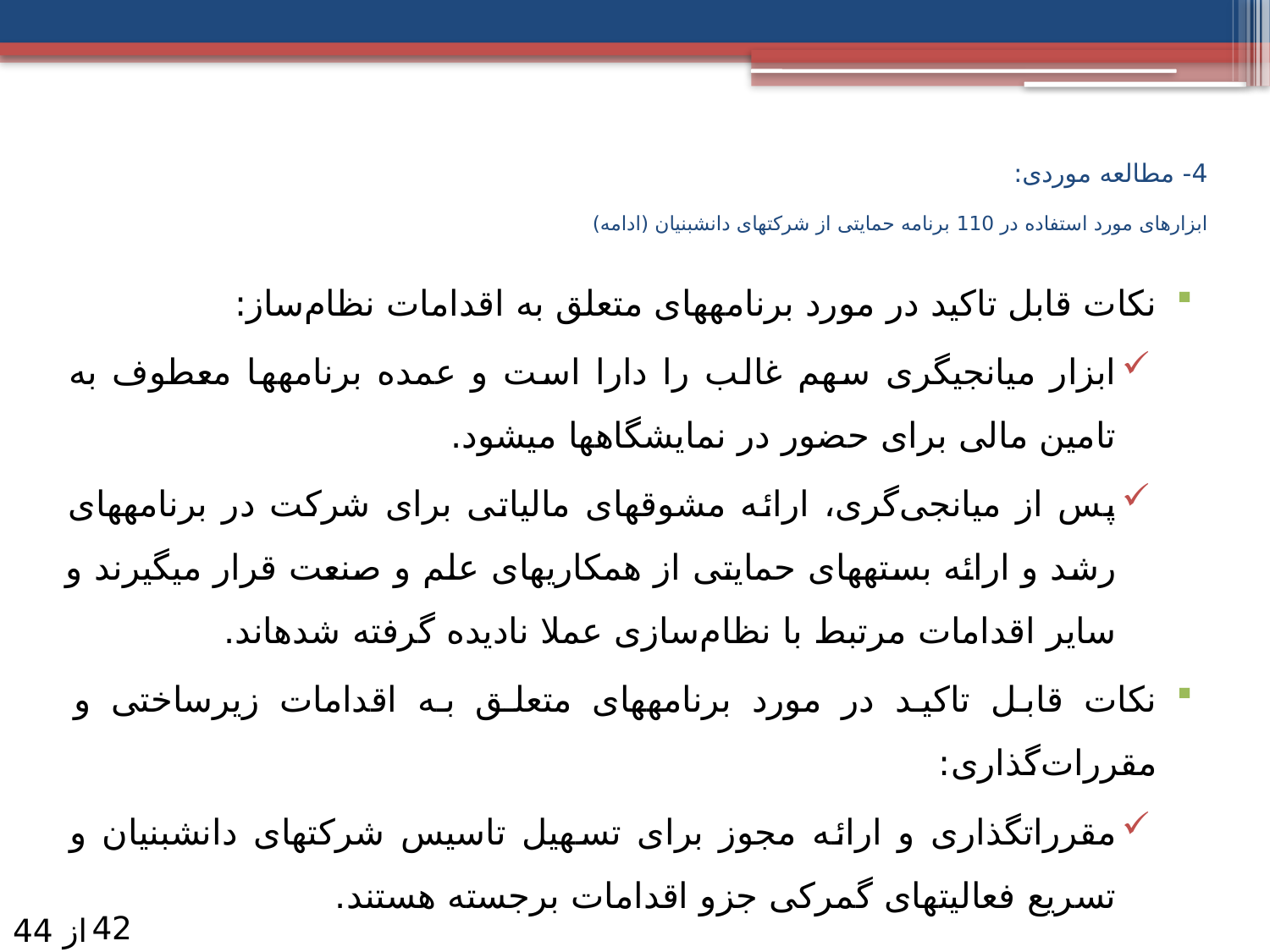

# 4- مطالعه موردی: ابزارهای مورد استفاده در 110 برنامه حمایتی از شرکت­های دانش­بنیان (ادامه)
نکات قابل تاکید در مورد برنامه­های متعلق به اقدامات نظام‌ساز:
ابزار میانجی­گری سهم غالب را دارا است و عمده برنامه­ها معطوف به تامین مالی برای حضور در نمایشگاه­ها می­شود.
پس از میانجی‌گری، ارائه مشوق­های مالیاتی برای شرکت در برنامه­های رشد و ارائه بسته­های حمایتی از همکاری­های علم و صنعت قرار می­گیرند و سایر اقدامات مرتبط با نظام‌سازی عملا نادیده گرفته شده­اند.
نکات قابل تاکید در مورد برنامه­های متعلق به اقدامات زیرساختی و مقررات‌گذاری:
مقررات­گذاری و ارائه مجوز برای تسهیل تاسیس شرکت­های دانش­بنیان و تسریع فعالیت­های گمرکی جزو اقدامات برجسته هستند.
42
از 44